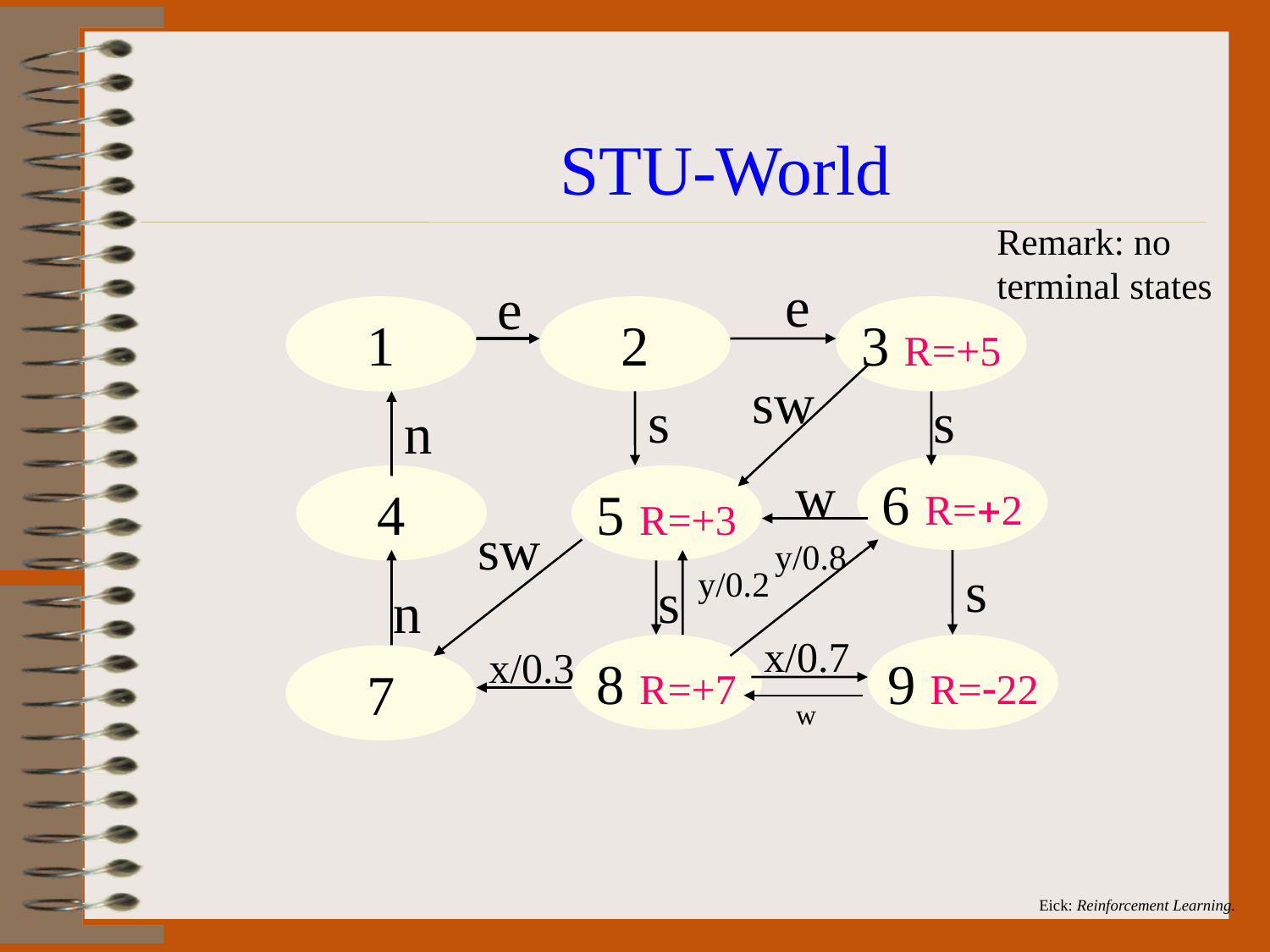

STU-World
Remark: no
terminal states
e
e
1
2
3 R=+5

sw

s
s

n

w
6 R=+2
4
5 R=+3
sw

y/0.8

s
y/0.2

s

n
x/0.7
x/0.3
8 R=+7
9 R=−22
7

w